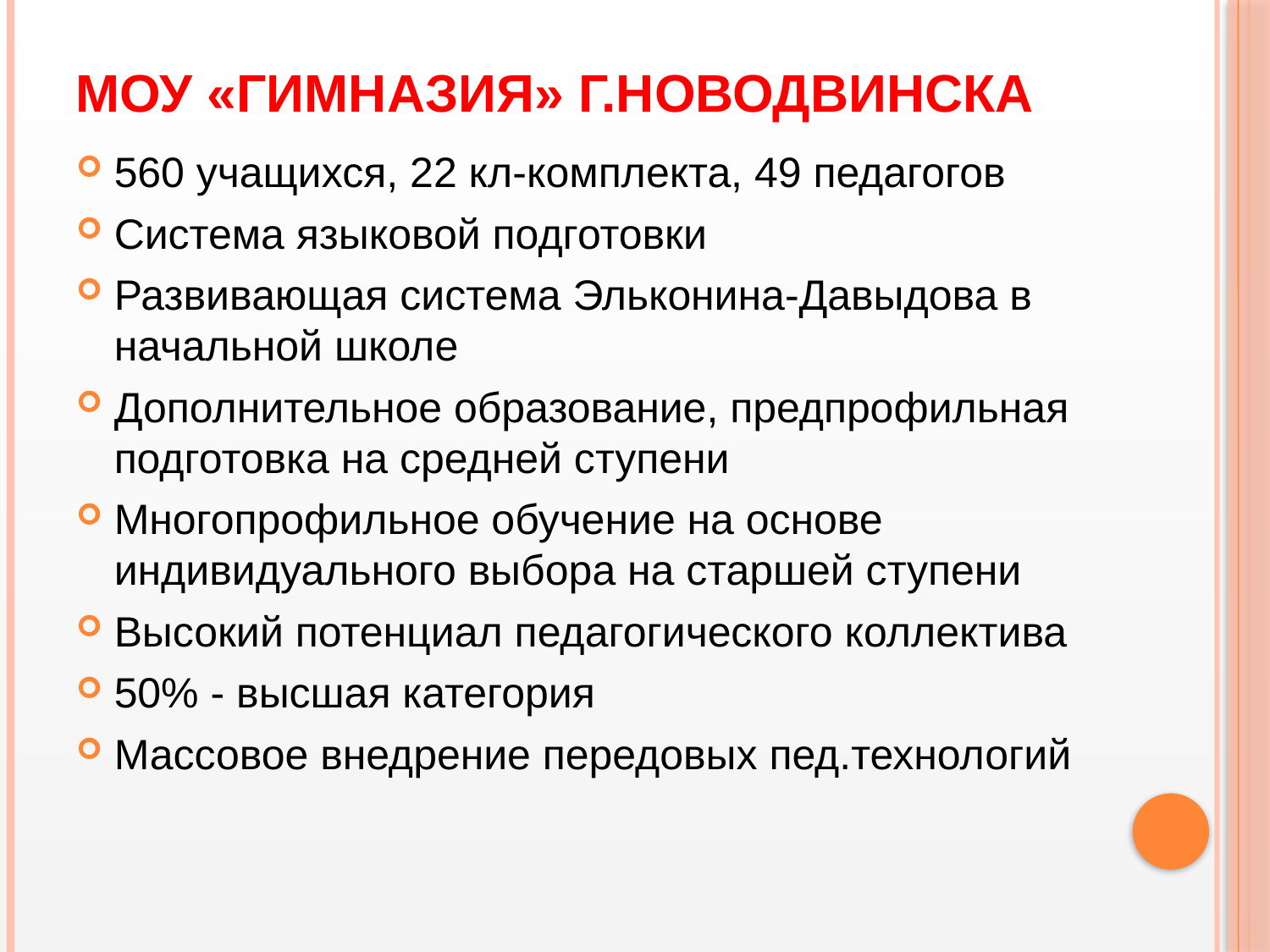

# МОУ «Гимназия» г.Новодвинска
560 учащихся, 22 кл-комплекта, 49 педагогов
Система языковой подготовки
Развивающая система Эльконина-Давыдова в начальной школе
Дополнительное образование, предпрофильная подготовка на средней ступени
Многопрофильное обучение на основе индивидуального выбора на старшей ступени
Высокий потенциал педагогического коллектива
50% - высшая категория
Массовое внедрение передовых пед.технологий